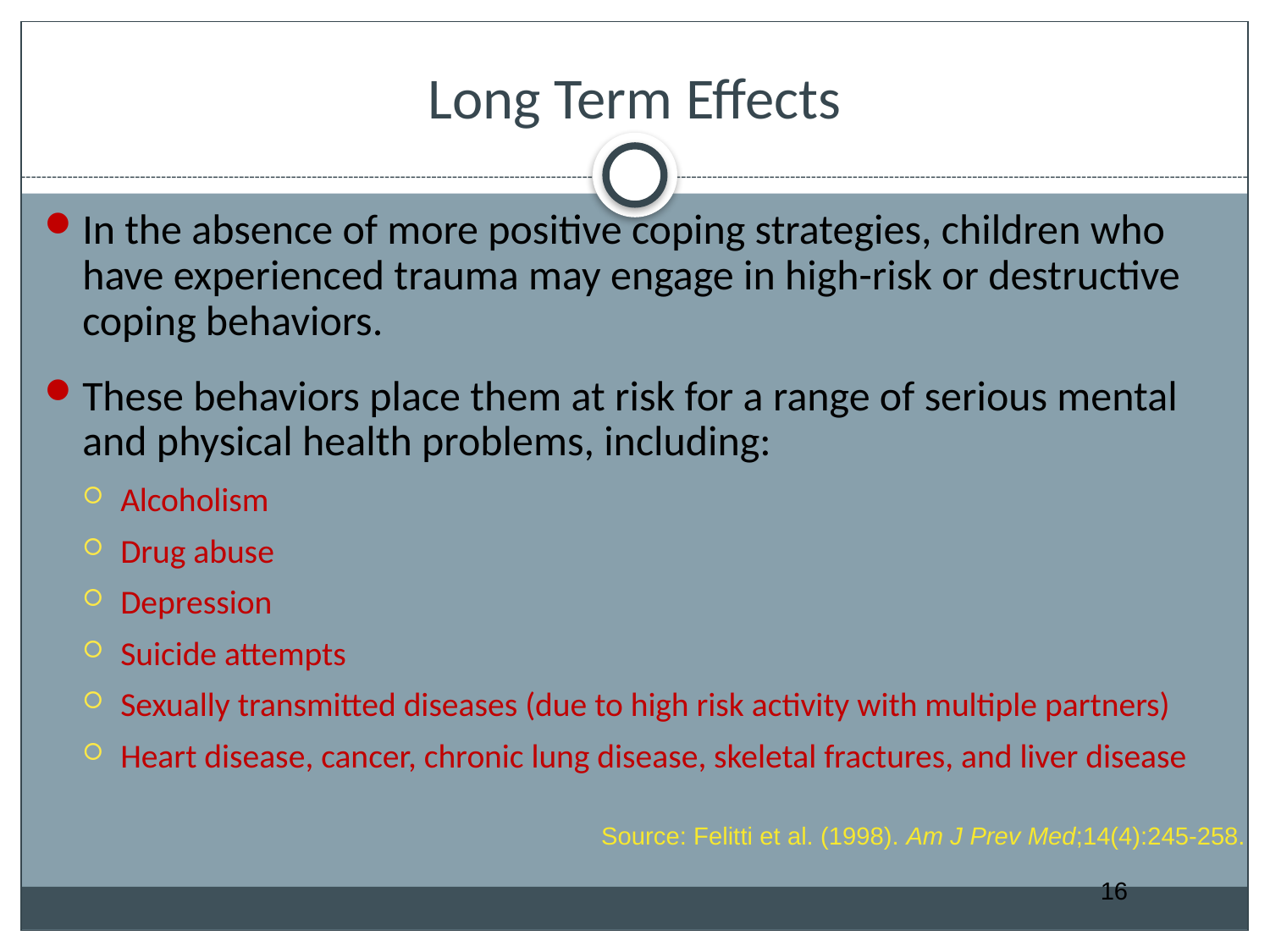

# Long Term Effects
In the absence of more positive coping strategies, children who have experienced trauma may engage in high-risk or destructive coping behaviors.
These behaviors place them at risk for a range of serious mental and physical health problems, including:
Alcoholism
Drug abuse
Depression
Suicide attempts
Sexually transmitted diseases (due to high risk activity with multiple partners)
Heart disease, cancer, chronic lung disease, skeletal fractures, and liver disease

Source: Felitti et al. (1998). Am J Prev Med;14(4):245-258.
16